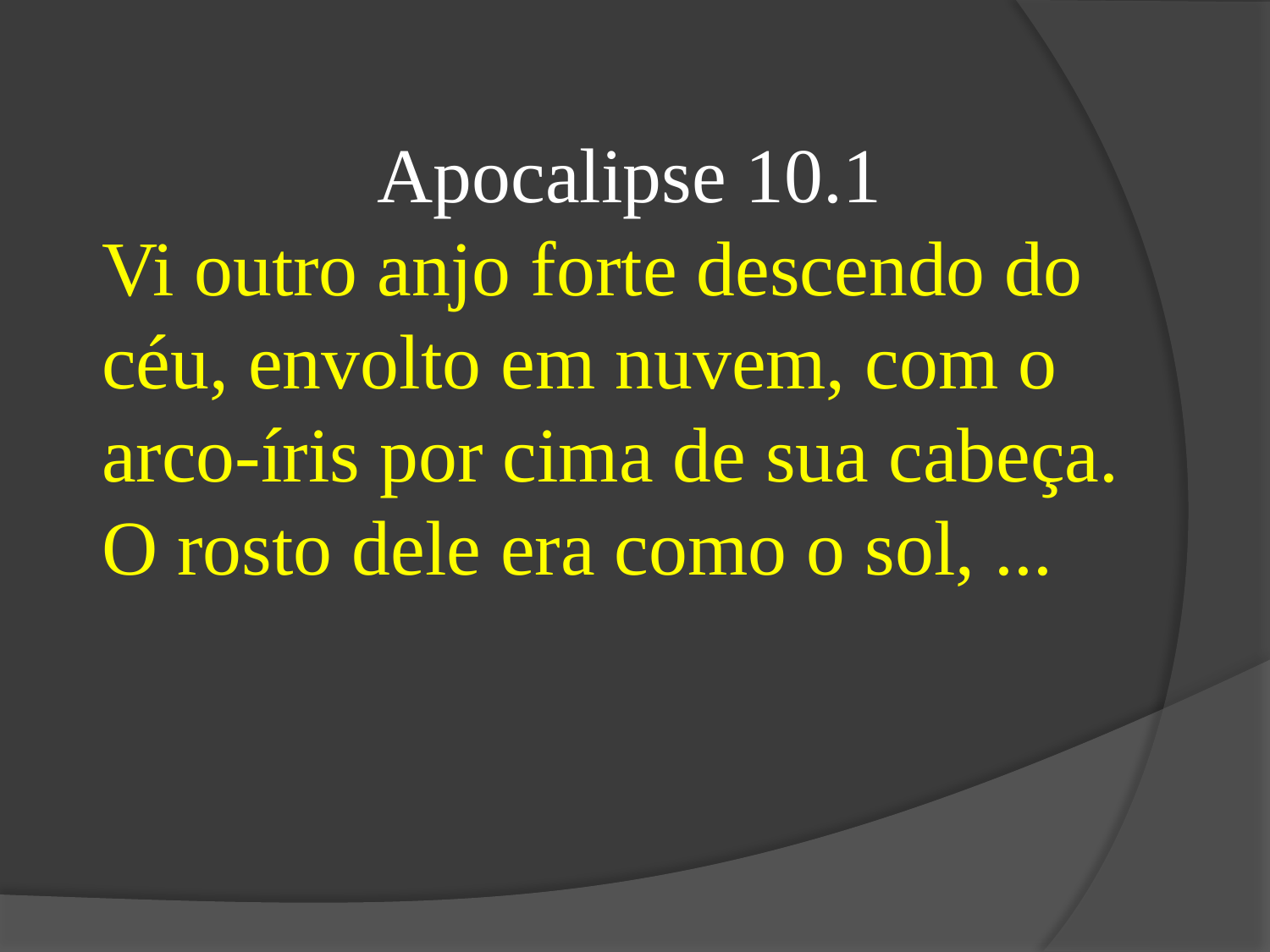

Apocalipse 10.1
Vi outro anjo forte descendo do céu, envolto em nuvem, com o arco-íris por cima de sua cabeça. O rosto dele era como o sol, ...